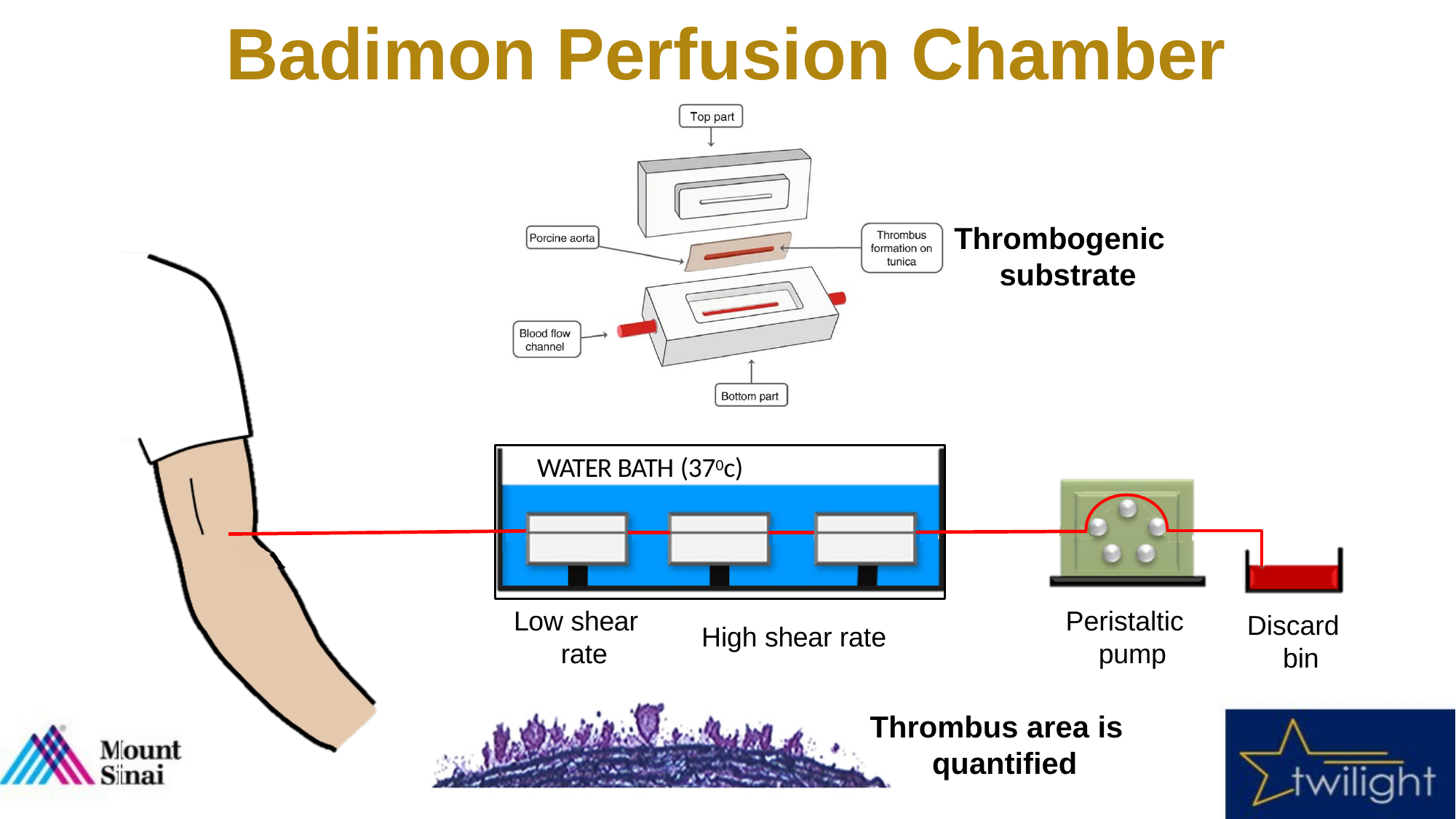

# Badimon Perfusion Chamber

Thrombogenic  substrate

WATER BATH (370c)

Low shear  rate
Peristaltic  pump
Discard  bin
High shear rate

Thrombus area is  quantified